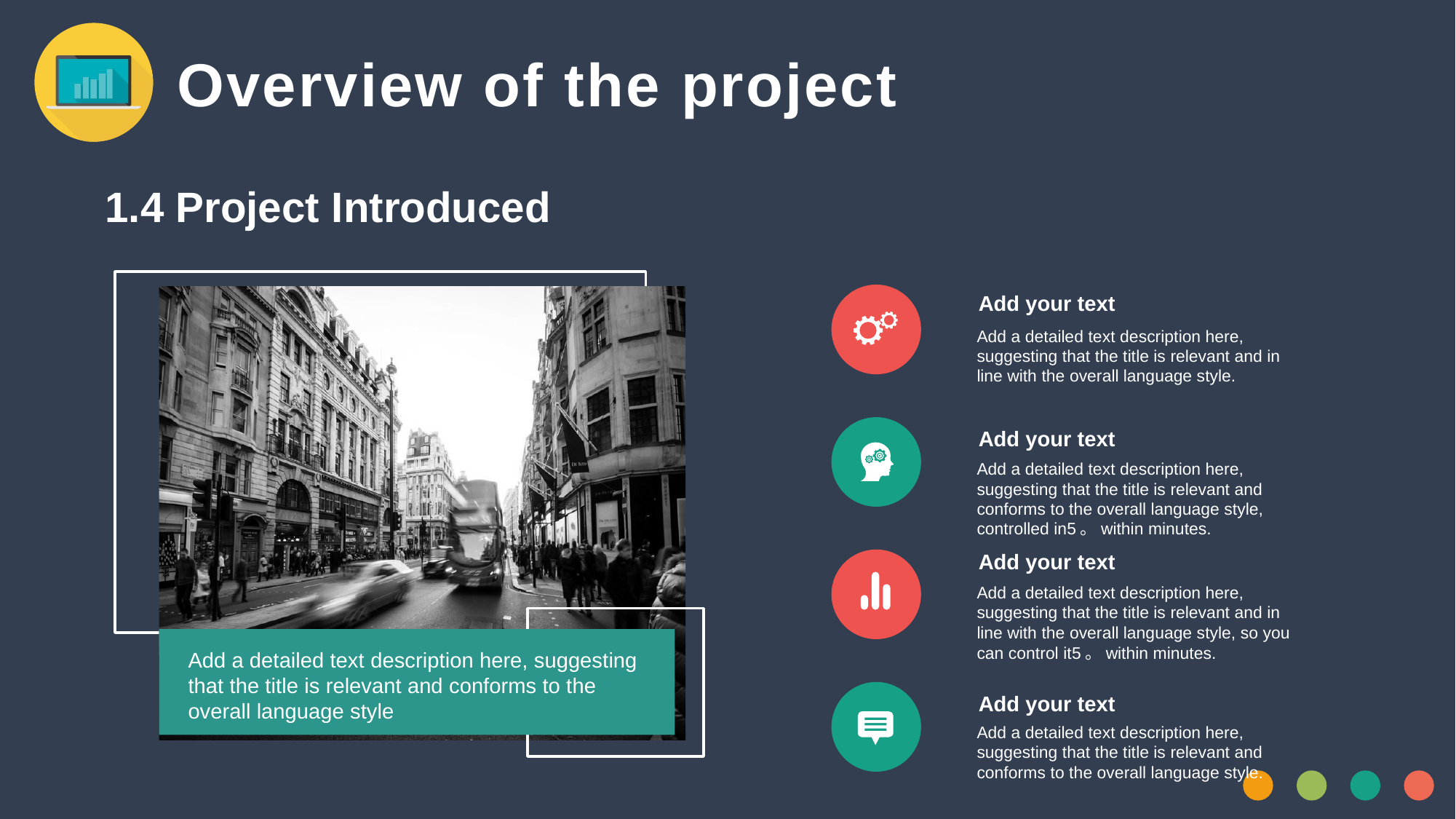

Overview of the project
1.4 Project Introduced

Add your text

Add a detailed text description here, suggesting that the title is relevant and in line with the overall language style.

Add your text

Add a detailed text description here, suggesting that the title is relevant and conforms to the overall language style, controlled in5。within minutes.
Add your text

Add a detailed text description here, suggesting that the title is relevant and in line with the overall language style, so you can control it5。within minutes.

Add a detailed text description here, suggesting that the title is relevant and conforms to the overall language style

Add your text

Add a detailed text description here, suggesting that the title is relevant and conforms to the overall language style.